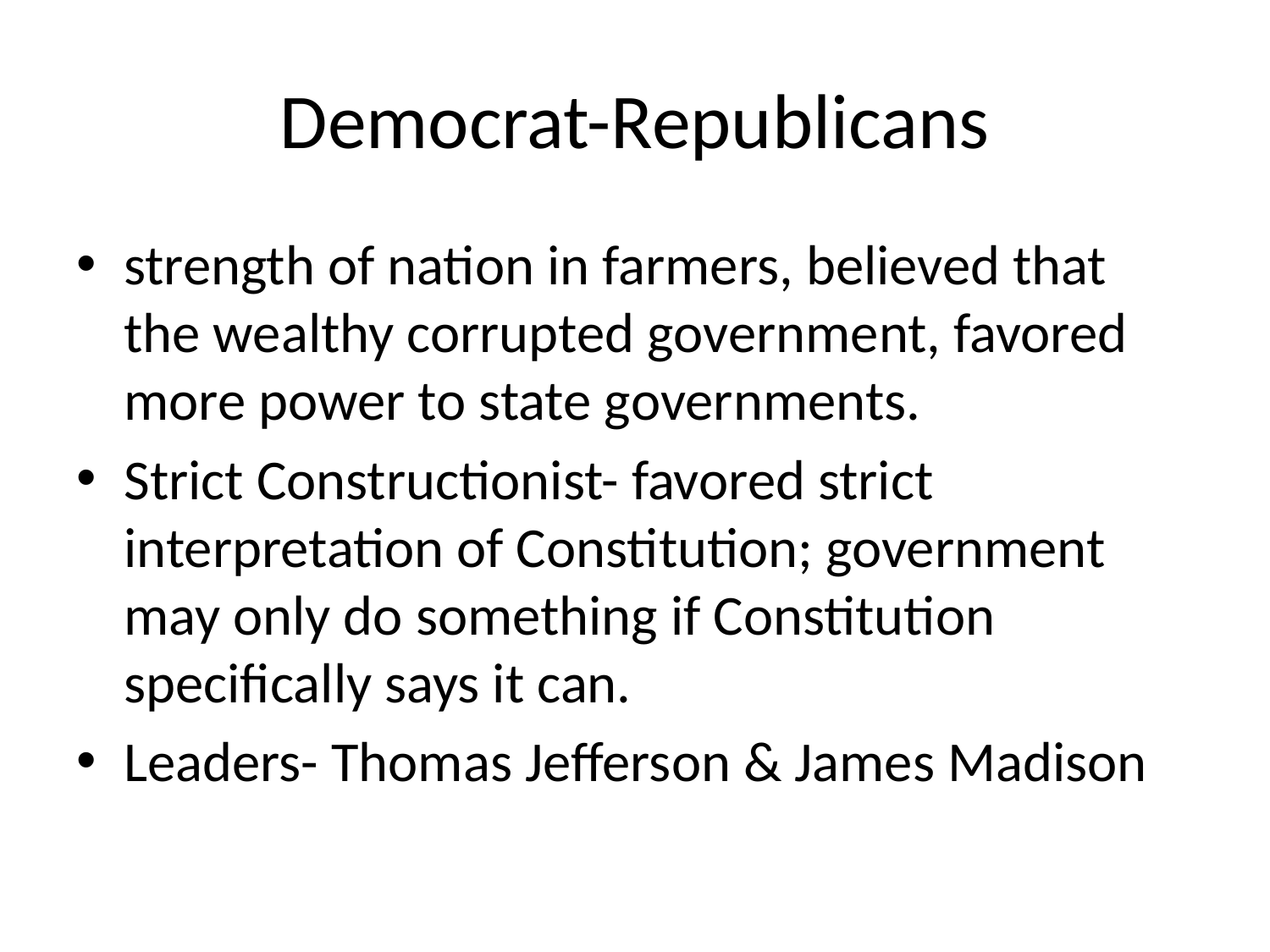

# Democrat-Republicans
strength of nation in farmers, believed that the wealthy corrupted government, favored more power to state governments.
Strict Constructionist- favored strict interpretation of Constitution; government may only do something if Constitution specifically says it can.
Leaders- Thomas Jefferson & James Madison